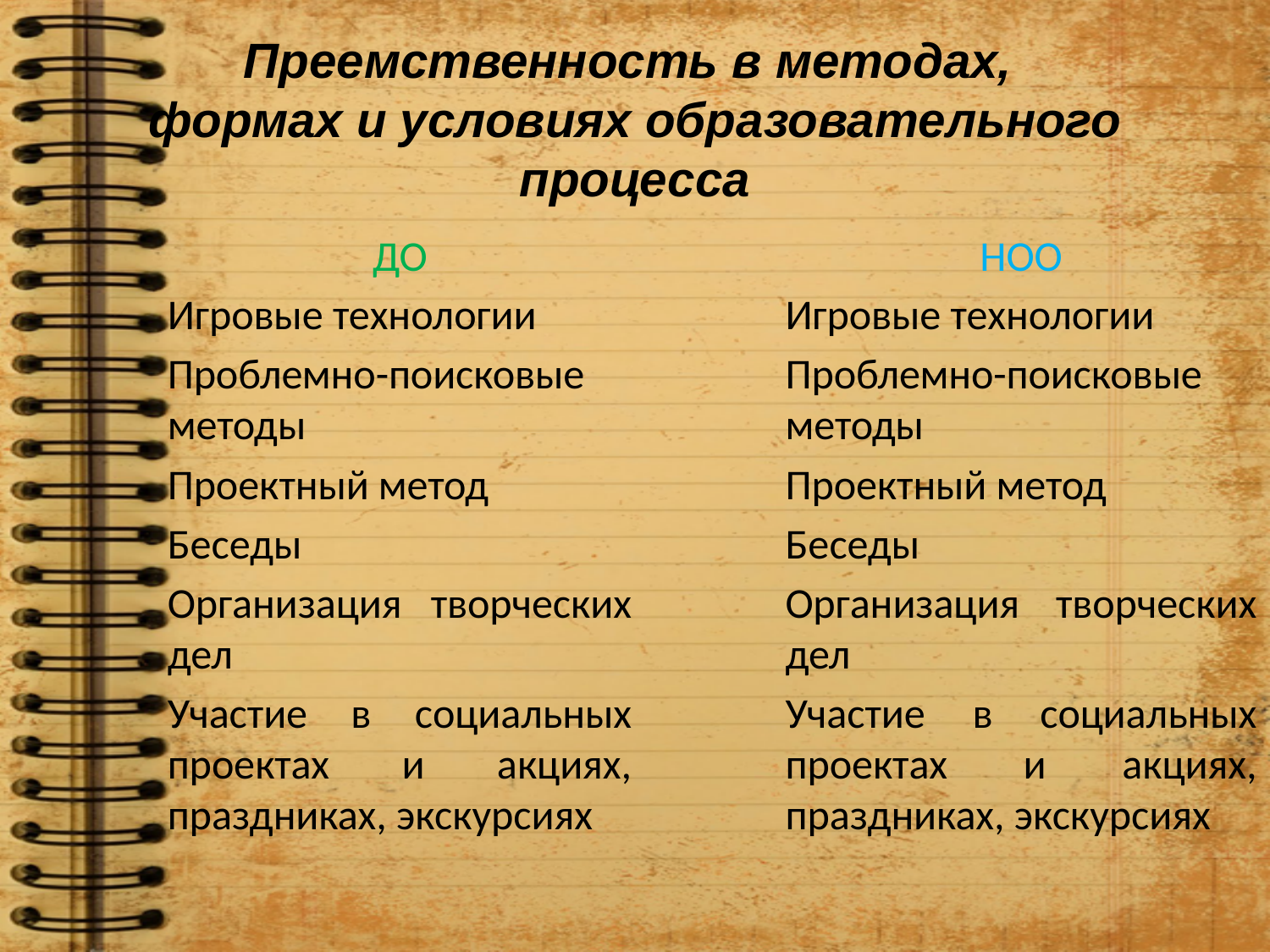

# Преемственность в методах, формах и условиях образовательного процесса
ДО
Игровые технологии
Проблемно-поисковые методы
Проектный метод
Беседы
Организация творческих дел
Участие в социальных проектах и акциях, праздниках, экскурсиях
НОО
Игровые технологии
Проблемно-поисковые методы
Проектный метод
Беседы
Организация творческих дел
Участие в социальных проектах и акциях, праздниках, экскурсиях